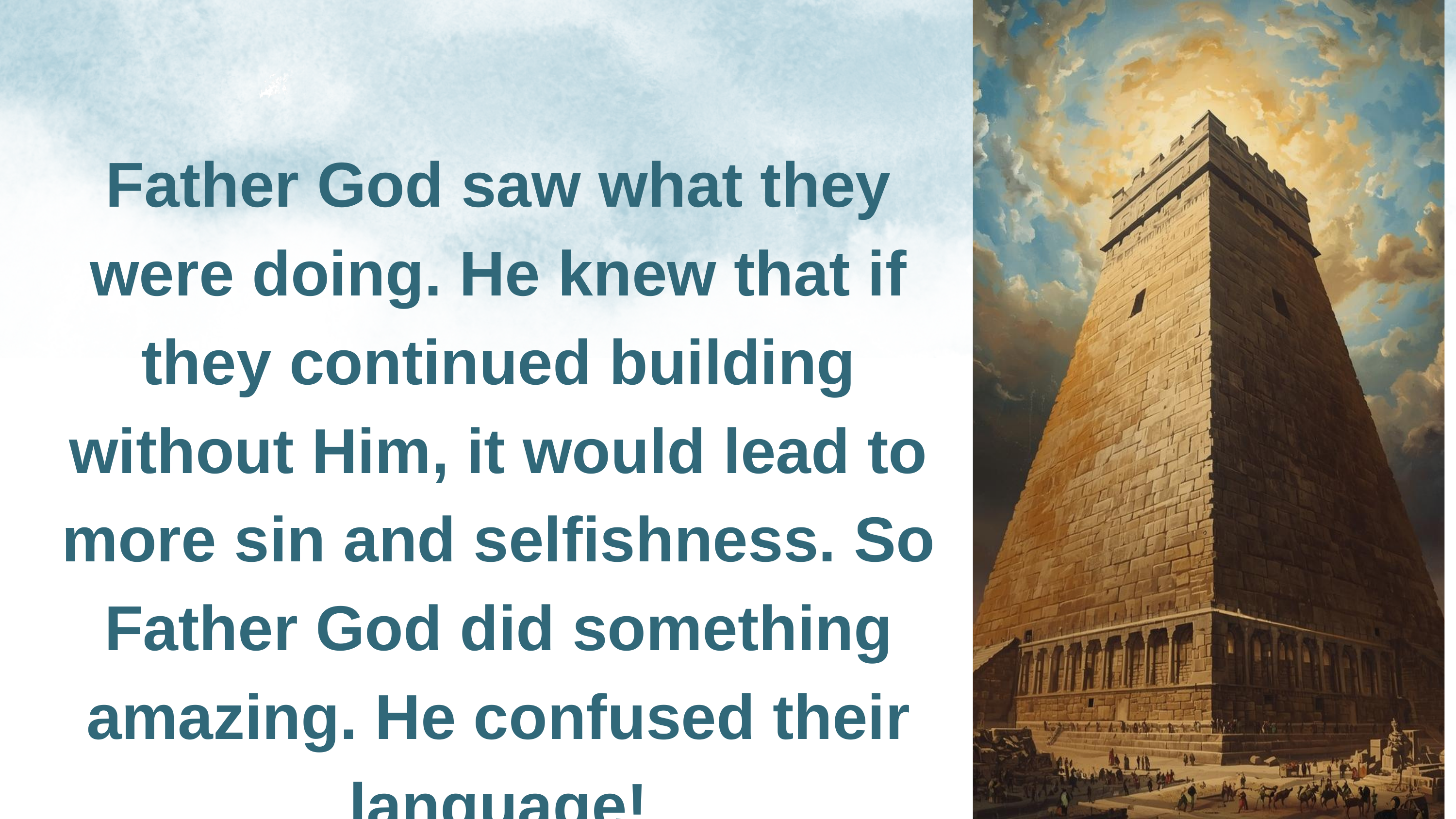

Father God saw what they were doing. He knew that if they continued building without Him, it would lead to more sin and selfishness. So Father God did something amazing. He confused their language!